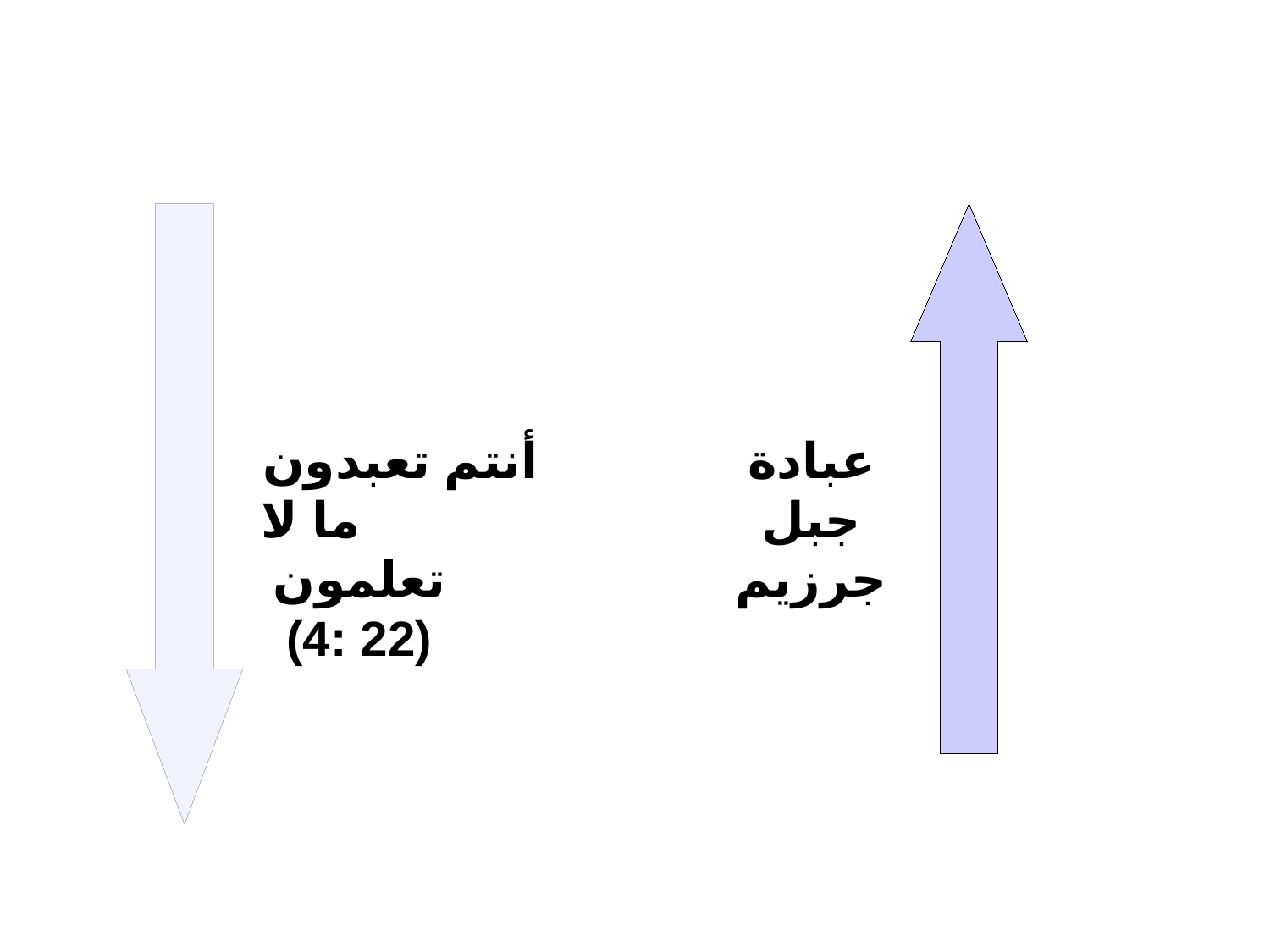

أنتم تعبدون              ما لا تعلمون
(4: 22)
عبادة
جبل
جرزيم